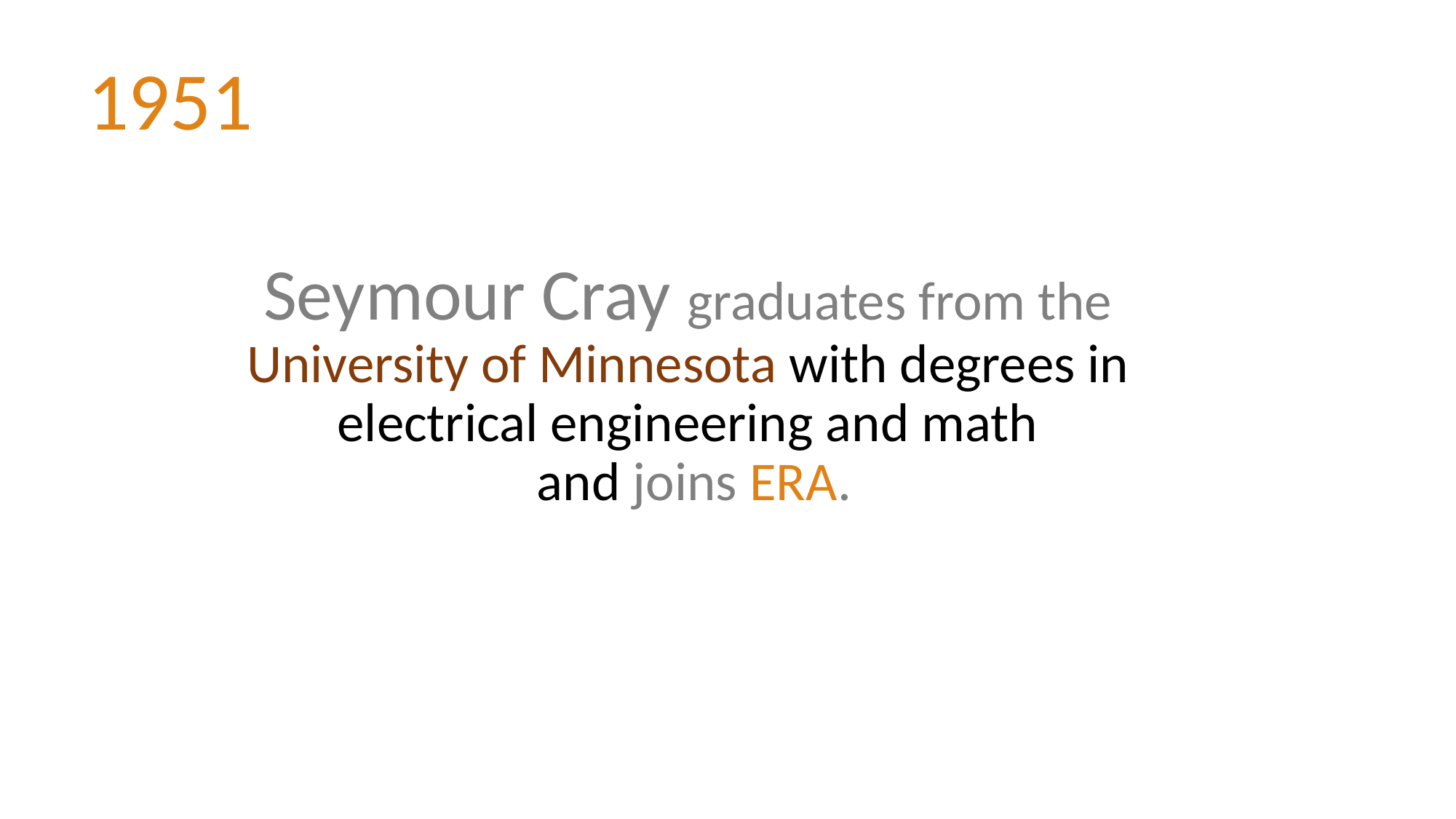

1951
# Seymour Cray graduates from the University of Minnesota with degrees in electrical engineering and math and joins ERA.